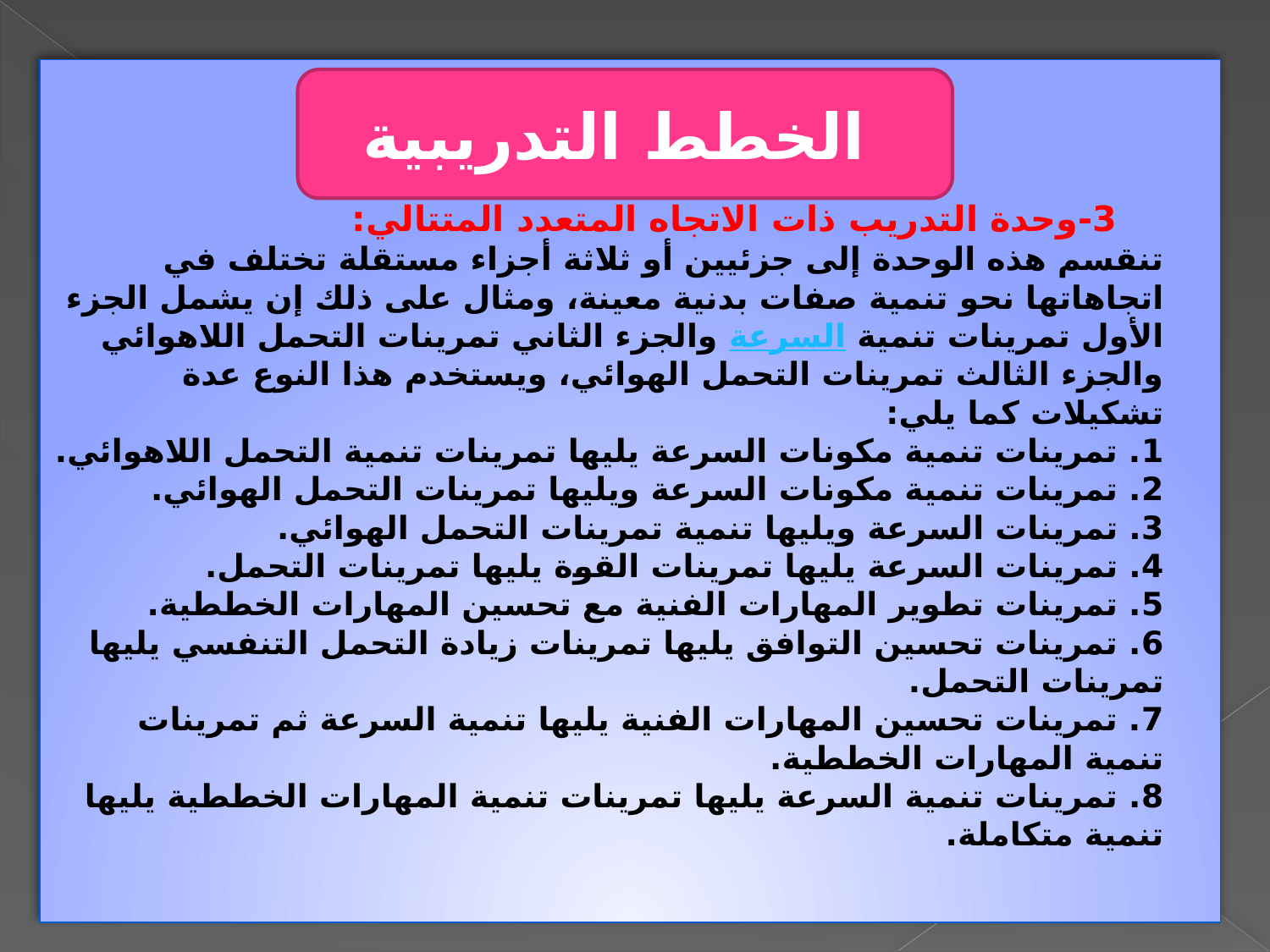

3-وحدة التدريب ذات الاتجاه المتعدد المتتالي:
تنقسم هذه الوحدة إلى جزئيين أو ثلاثة أجزاء مستقلة تختلف في اتجاهاتها نحو تنمية صفات بدنية معينة، ومثال على ذلك إن يشمل الجزء الأول تمرينات تنمية السرعة والجزء الثاني تمرينات التحمل اللاهوائي والجزء الثالث تمرينات التحمل الهوائي، ويستخدم هذا النوع عدة تشكيلات كما يلي:
1. تمرينات تنمية مكونات السرعة يليها تمرينات تنمية التحمل اللاهوائي.
2. تمرينات تنمية مكونات السرعة ويليها تمرينات التحمل الهوائي.
3. تمرينات السرعة ويليها تنمية تمرينات التحمل الهوائي.
4. تمرينات السرعة يليها تمرينات القوة يليها تمرينات التحمل.
5. تمرينات تطوير المهارات الفنية مع تحسين المهارات الخططية.
6. تمرينات تحسين التوافق يليها تمرينات زيادة التحمل التنفسي يليها تمرينات التحمل.
7. تمرينات تحسين المهارات الفنية يليها تنمية السرعة ثم تمرينات تنمية المهارات الخططية.
8. تمرينات تنمية السرعة يليها تمرينات تنمية المهارات الخططية يليها تنمية متكاملة.

الخطط التدريبية